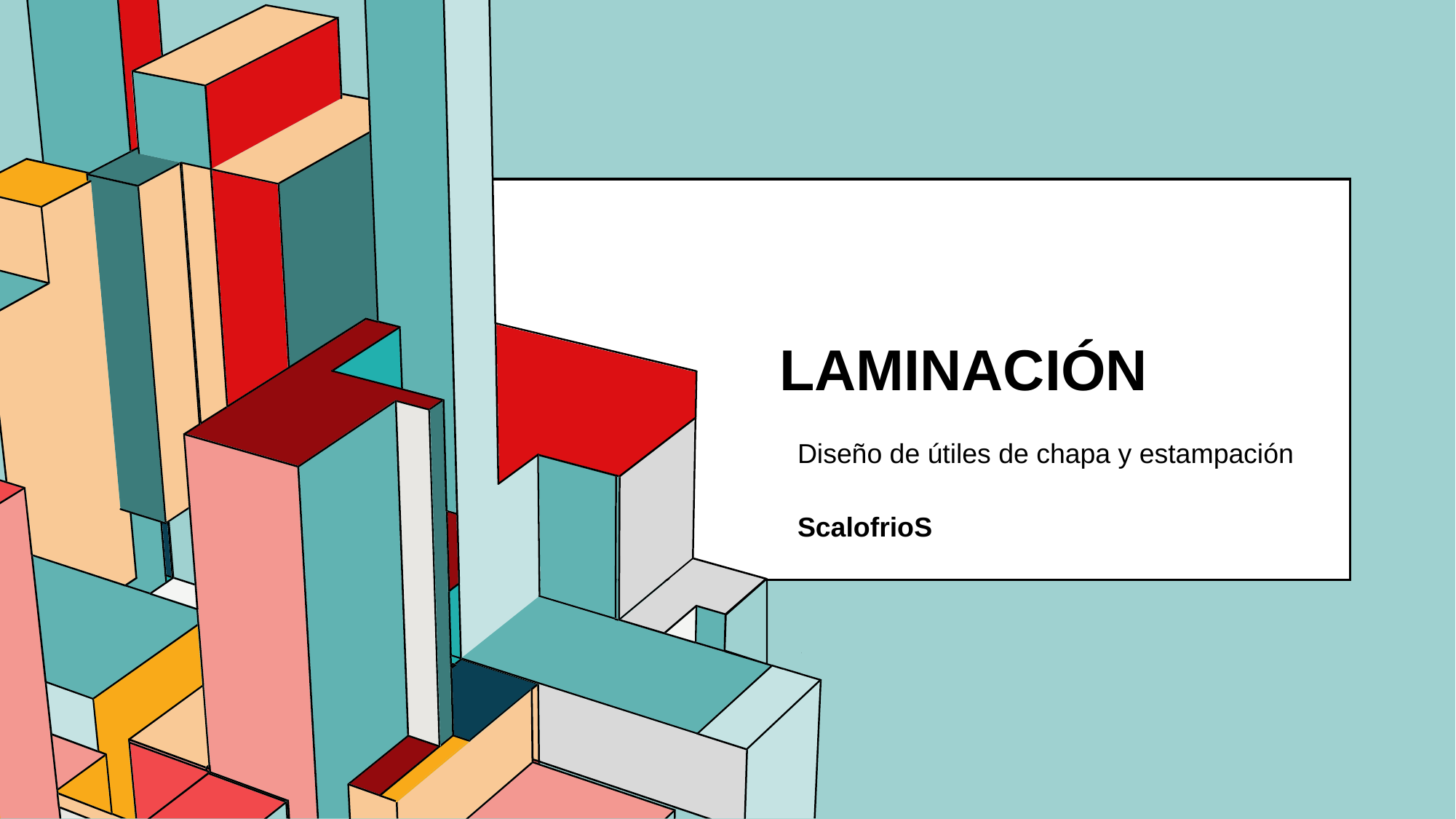

# LAMINACIÓN
Diseño de útiles de chapa y estampación
ScalofrioS